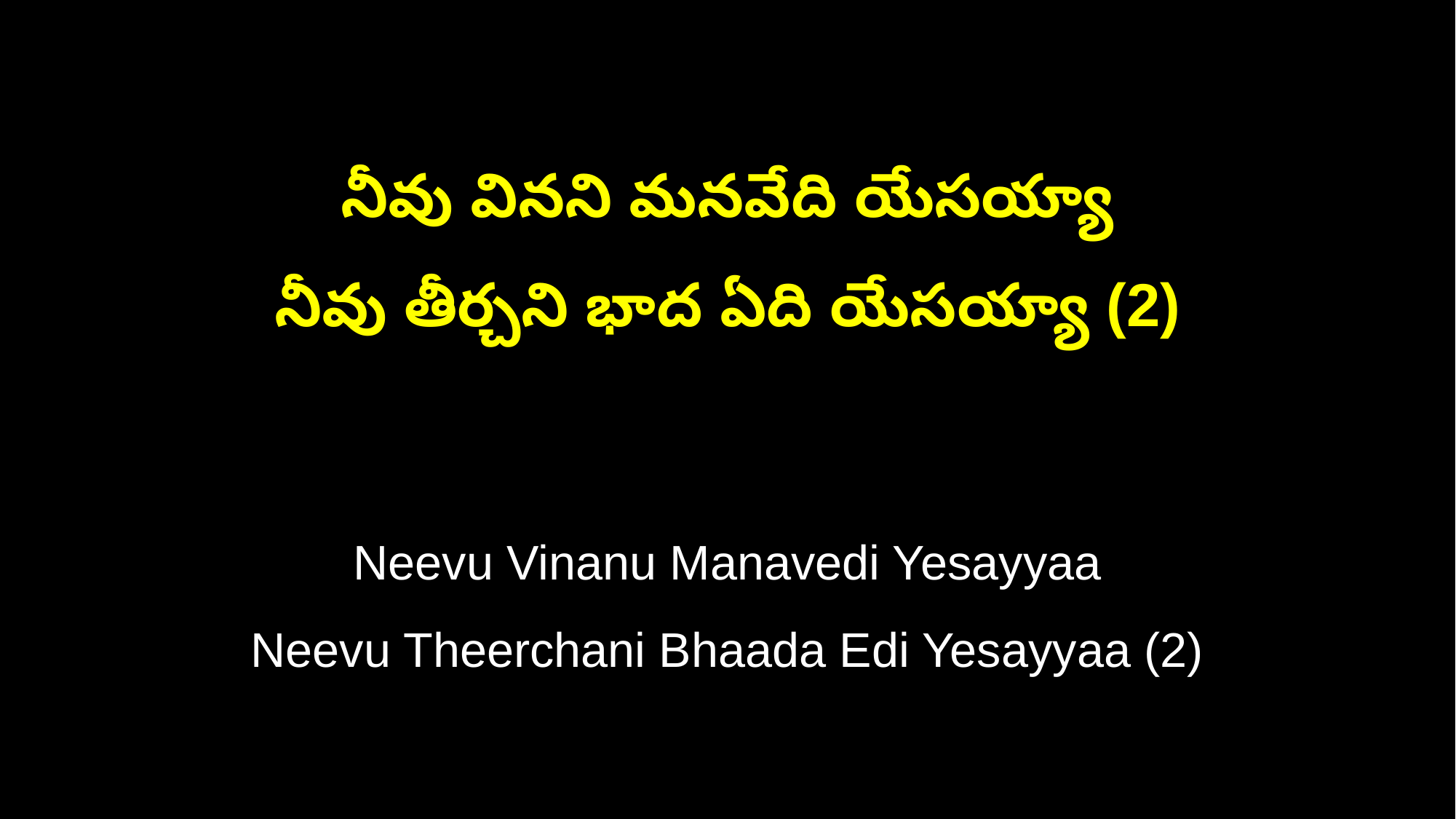

నీవు వినని మనవేది యేసయ్యా
నీవు తీర్చని భాద ఏది యేసయ్యా (2)
Neevu Vinanu Manavedi Yesayyaa
Neevu Theerchani Bhaada Edi Yesayyaa (2)